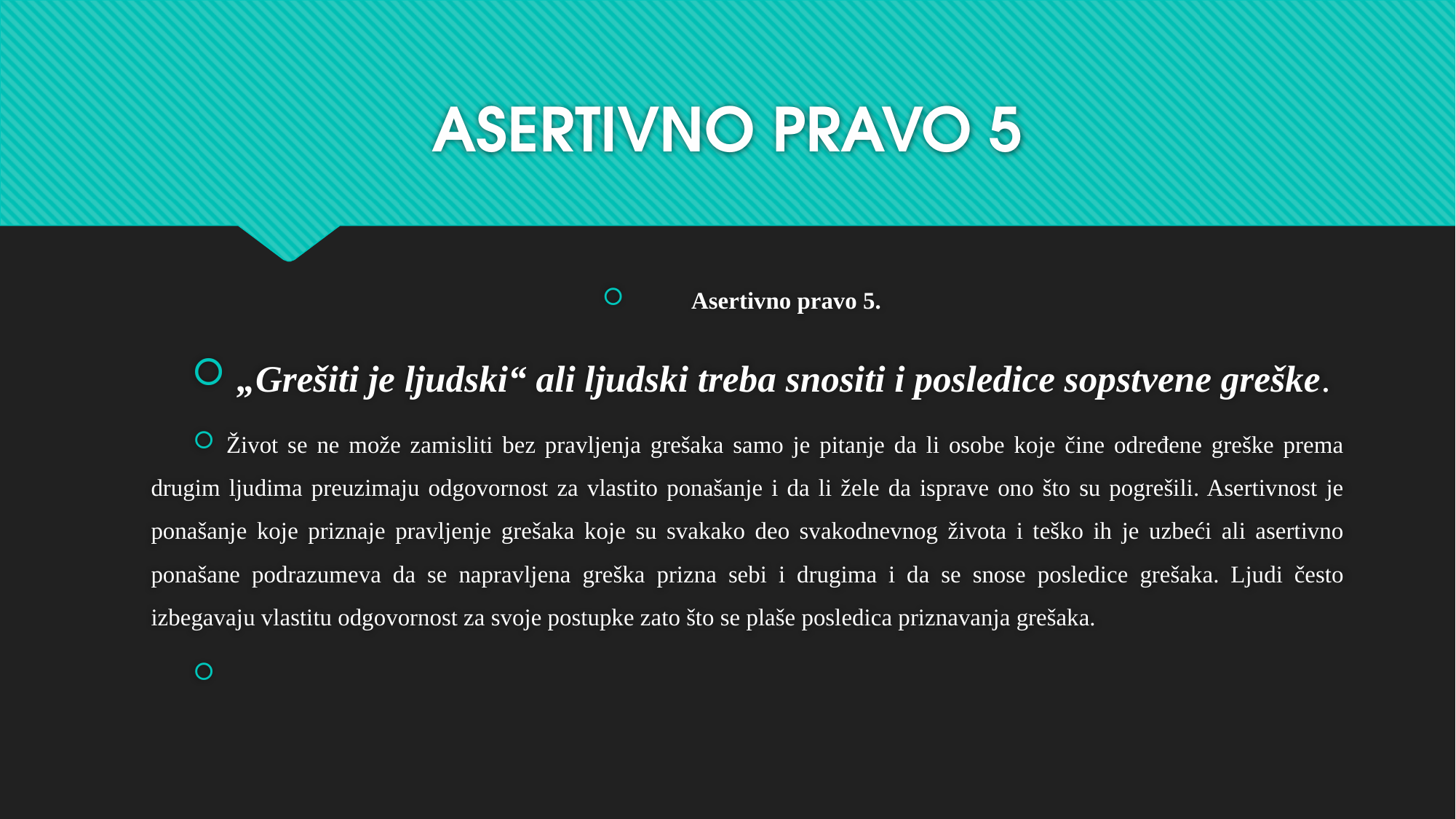

# ASERTIVNO PRAVO 5
Asertivno pravo 5.
„Grešiti je ljudski“ ali ljudski treba snositi i posledice sopstvene greške.
Život se ne može zamisliti bez pravljenja grešaka samo je pitanje da li osobe koje čine određene greške prema drugim ljudima preuzimaju odgovornost za vlastito ponašanje i da li žele da isprave ono što su pogrešili. Asertivnost je ponašanje koje priznaje pravljenje grešaka koje su svakako deo svakodnevnog života i teško ih je uzbeći ali asertivno ponašane podrazumeva da se napravljena greška prizna sebi i drugima i da se snose posledice grešaka. Ljudi često izbegavaju vlastitu odgovornost za svoje postupke zato što se plaše posledica priznavanja grešaka.